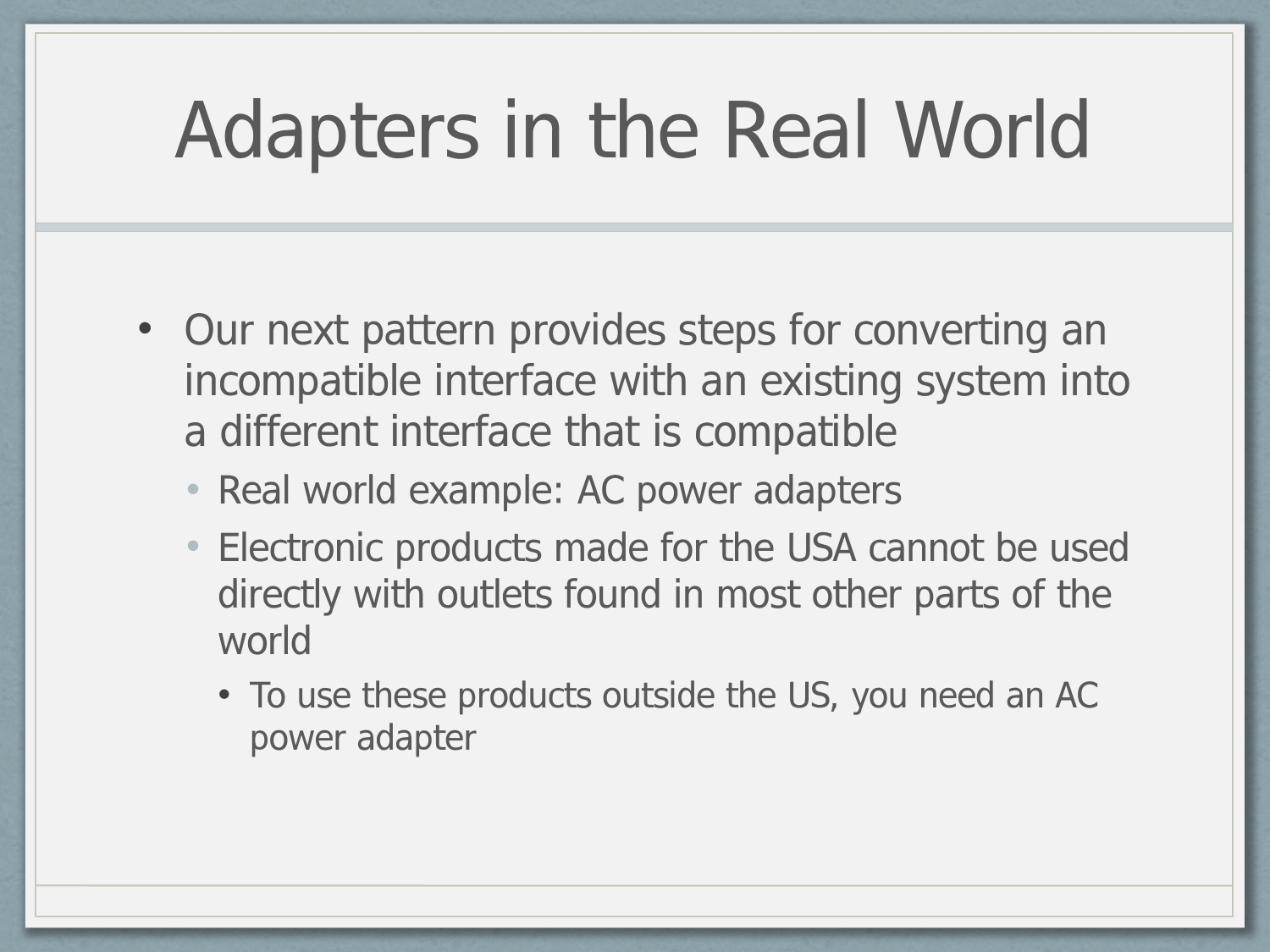

# Adapters in the Real World
Our next pattern provides steps for converting an incompatible interface with an existing system into a different interface that is compatible
Real world example: AC power adapters
Electronic products made for the USA cannot be used directly with outlets found in most other parts of the world
To use these products outside the US, you need an AC power adapter